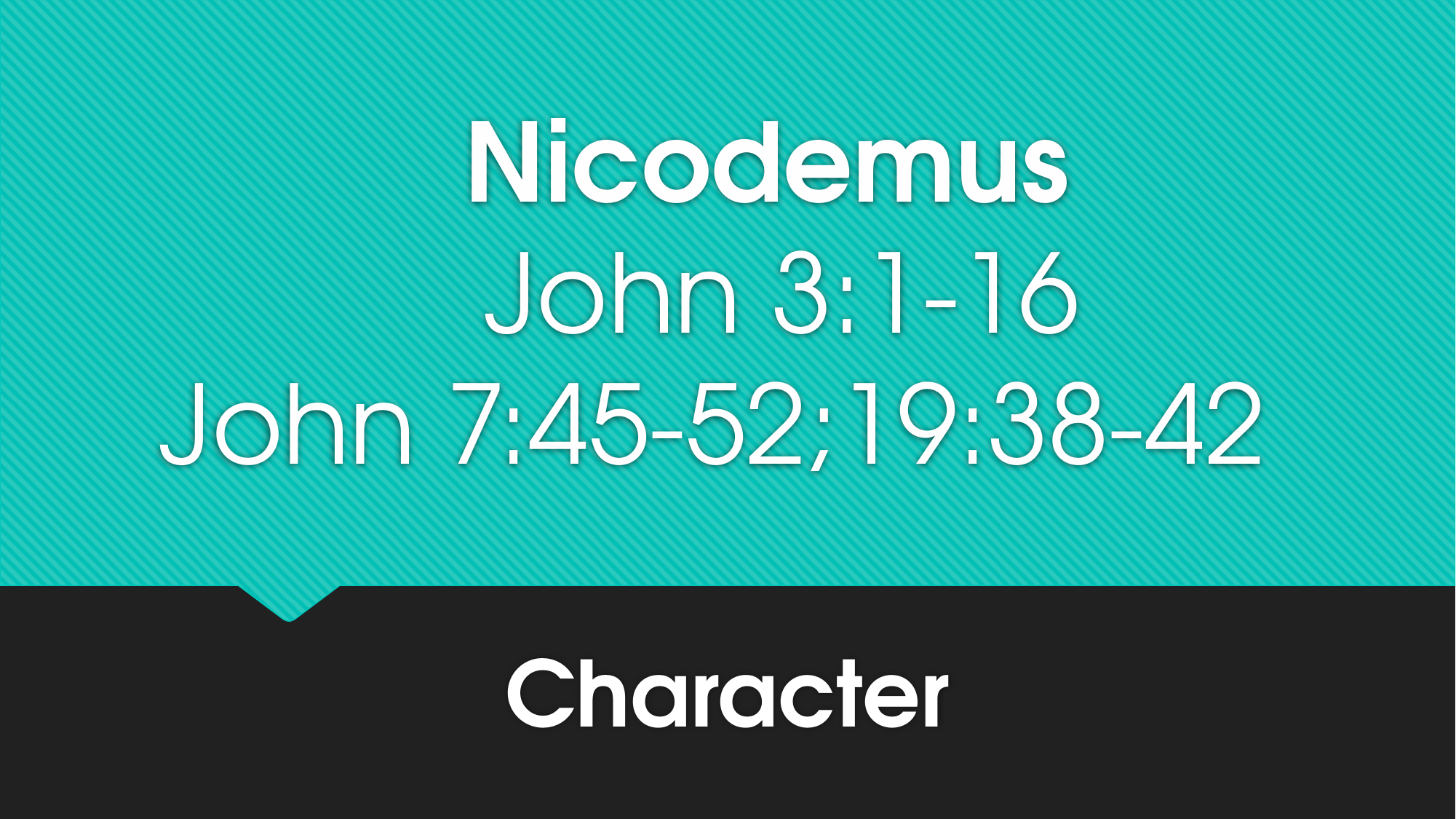

# Nicodemus John 3:1-16 John 7:45-52;19:38-42
Character